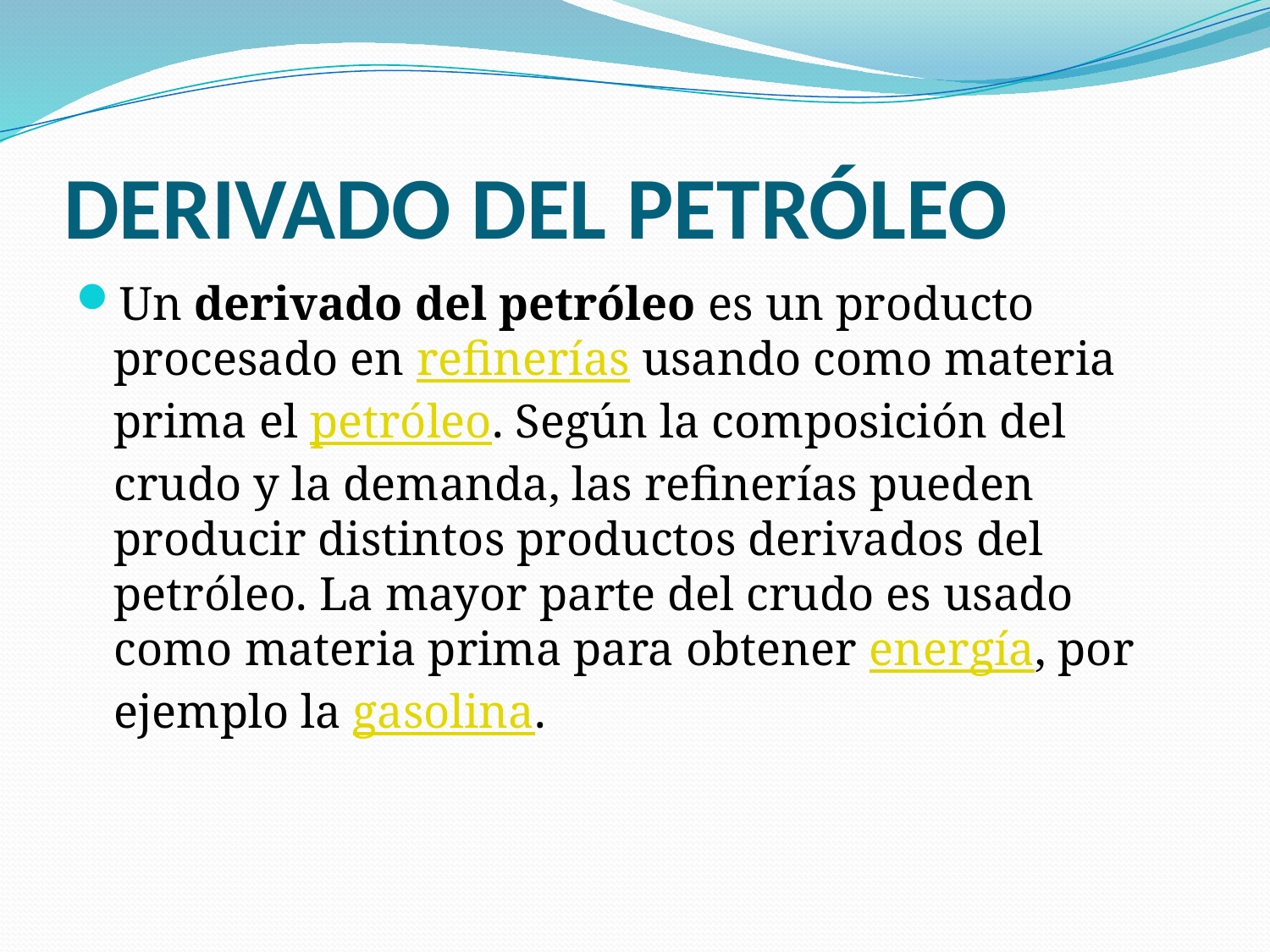

# DERIVADO DEL PETRÓLEO
Un derivado del petróleo es un producto procesado en refinerías usando como materia prima el petróleo. Según la composición del crudo y la demanda, las refinerías pueden producir distintos productos derivados del petróleo. La mayor parte del crudo es usado como materia prima para obtener energía, por ejemplo la gasolina.